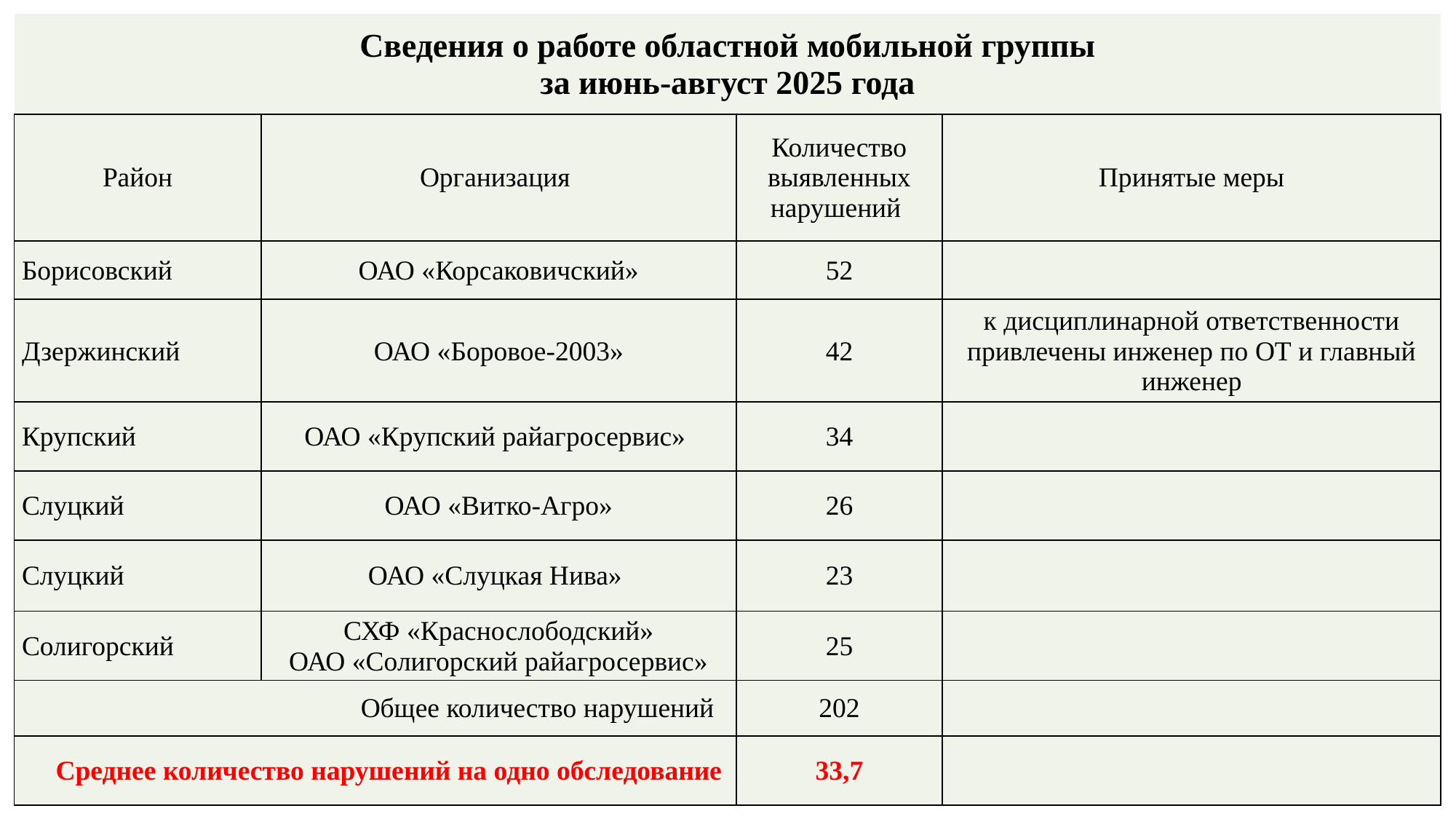

| Сведения о работе областной мобильной группы за июнь-август 2025 года |  |  |  |
| --- | --- | --- | --- |
| Район | Организация | Количество выявленных нарушений | Принятые меры |
| Борисовский | ОАО «Корсаковичский» | 52 |  |
| Дзержинский | ОАО «Боровое-2003» | 42 | к дисциплинарной ответственности привлечены инженер по ОТ и главный инженер |
| Крупский | ОАО «Крупский райагросервис» | 34 |  |
| Слуцкий | ОАО «Витко-Агро» | 26 |  |
| Слуцкий | ОАО «Слуцкая Нива» | 23 |  |
| Солигорский | СХФ «Краснослободский» ОАО «Солигорский райагросервис» | 25 |  |
| Общее количество нарушений |  | 202 |  |
| Среднее количество нарушений на одно обследование |  | 33,7 |  |
17